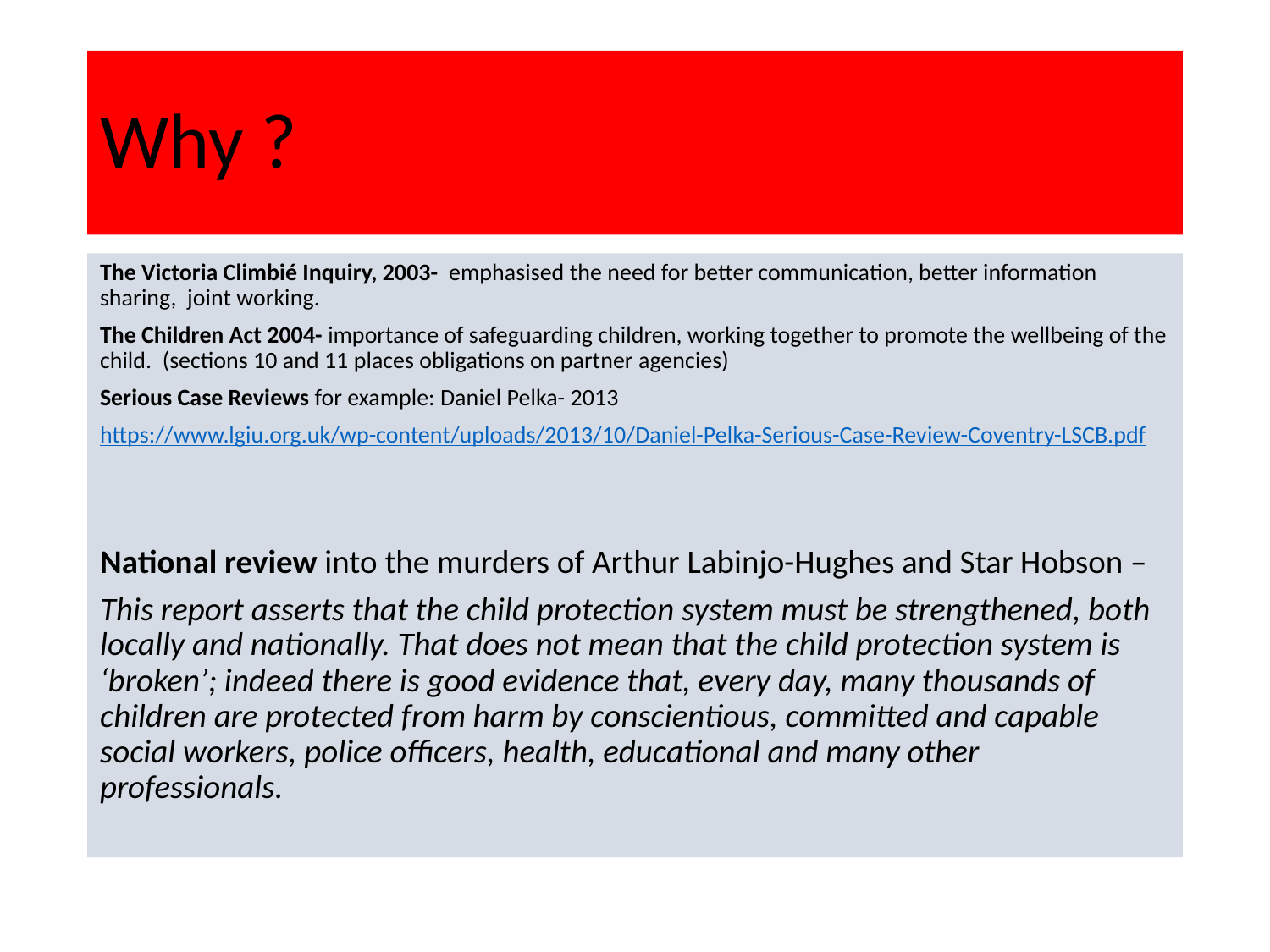

# Why ?
The Victoria Climbié Inquiry, 2003-  emphasised the need for better communication, better information sharing,  joint working.
The Children Act 2004- importance of safeguarding children, working together to promote the wellbeing of the child.  (sections 10 and 11 places obligations on partner agencies)
Serious Case Reviews for example: Daniel Pelka- 2013
https://www.lgiu.org.uk/wp-content/uploads/2013/10/Daniel-Pelka-Serious-Case-Review-Coventry-LSCB.pdf

National review into the murders of Arthur Labinjo-Hughes and Star Hobson –
This report asserts that the child protection system must be strengthened, both locally and nationally. That does not mean that the child protection system is ‘broken’; indeed there is good evidence that, every day, many thousands of children are protected from harm by conscientious, committed and capable social workers, police officers, health, educational and many other professionals.